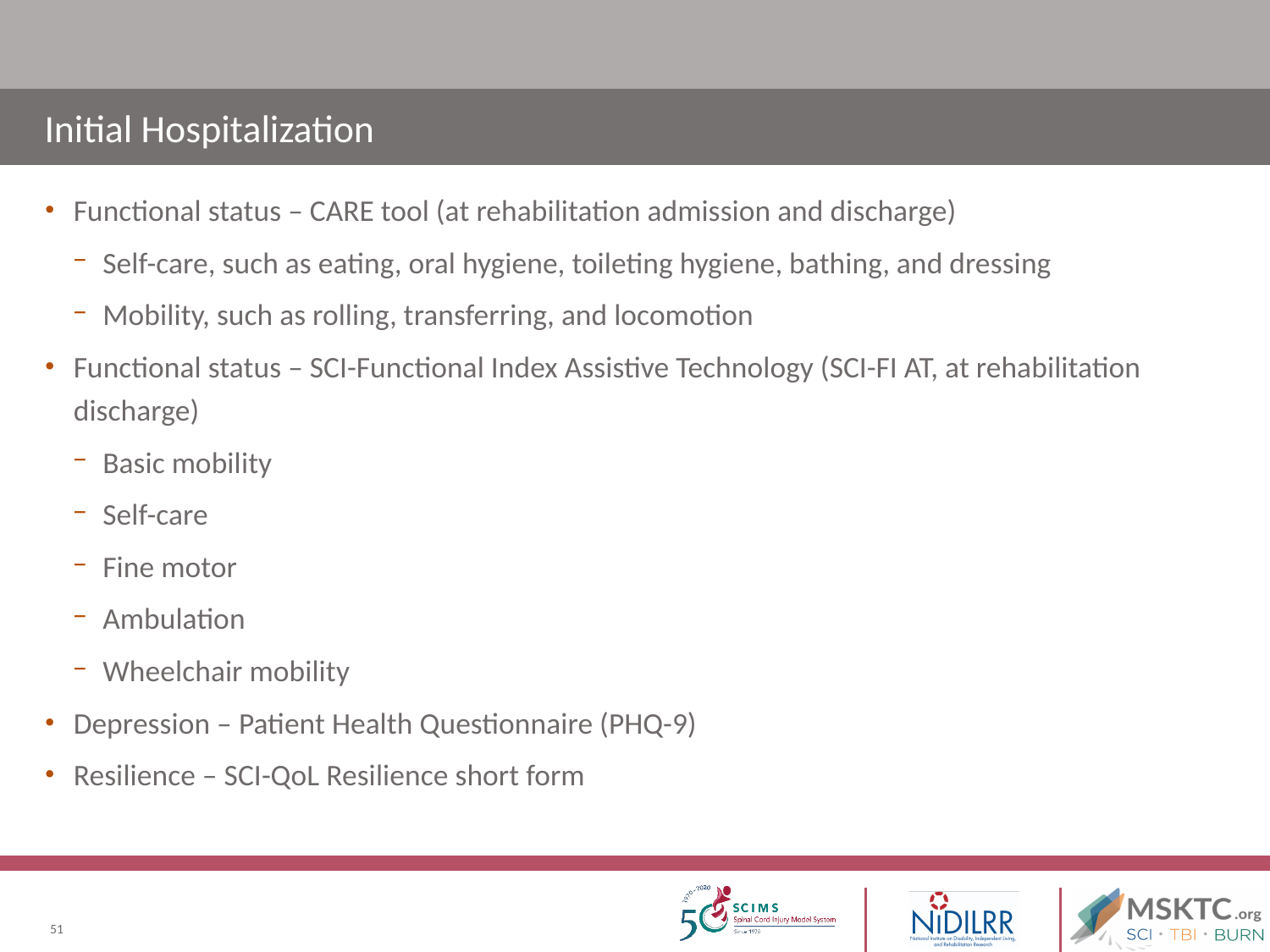

# Initial Hospitalization
Functional status – CARE tool (at rehabilitation admission and discharge)
Self-care, such as eating, oral hygiene, toileting hygiene, bathing, and dressing
Mobility, such as rolling, transferring, and locomotion
Functional status – SCI-Functional Index Assistive Technology (SCI-FI AT, at rehabilitation discharge)
Basic mobility
Self-care
Fine motor
Ambulation
Wheelchair mobility
Depression – Patient Health Questionnaire (PHQ-9)
Resilience – SCI-QoL Resilience short form
51